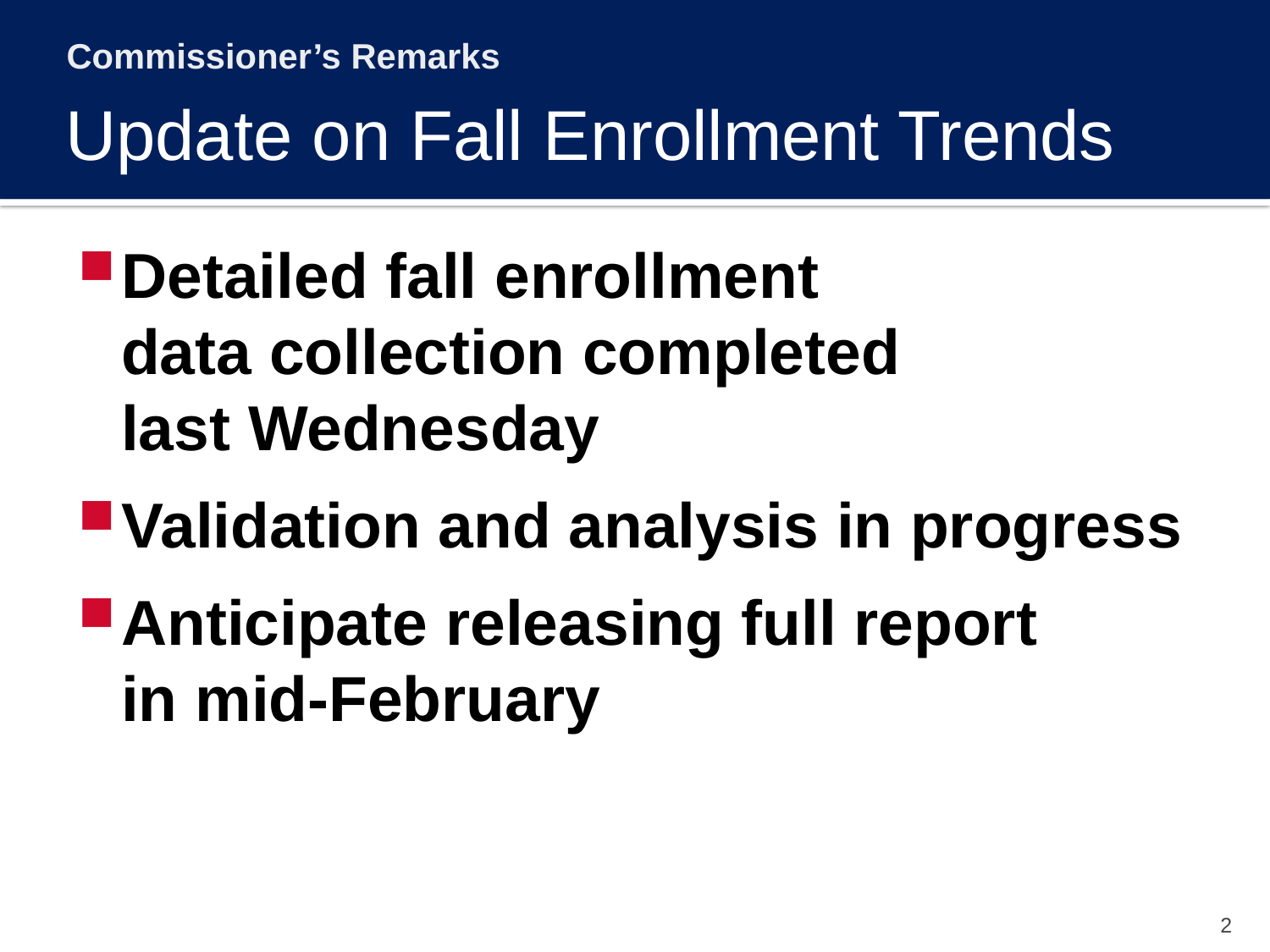

Commissioner’s Remarks
# Update on Fall Enrollment Trends
Detailed fall enrollment
data collection completed
last Wednesday
Validation and analysis in progress
Anticipate releasing full report
in mid-February